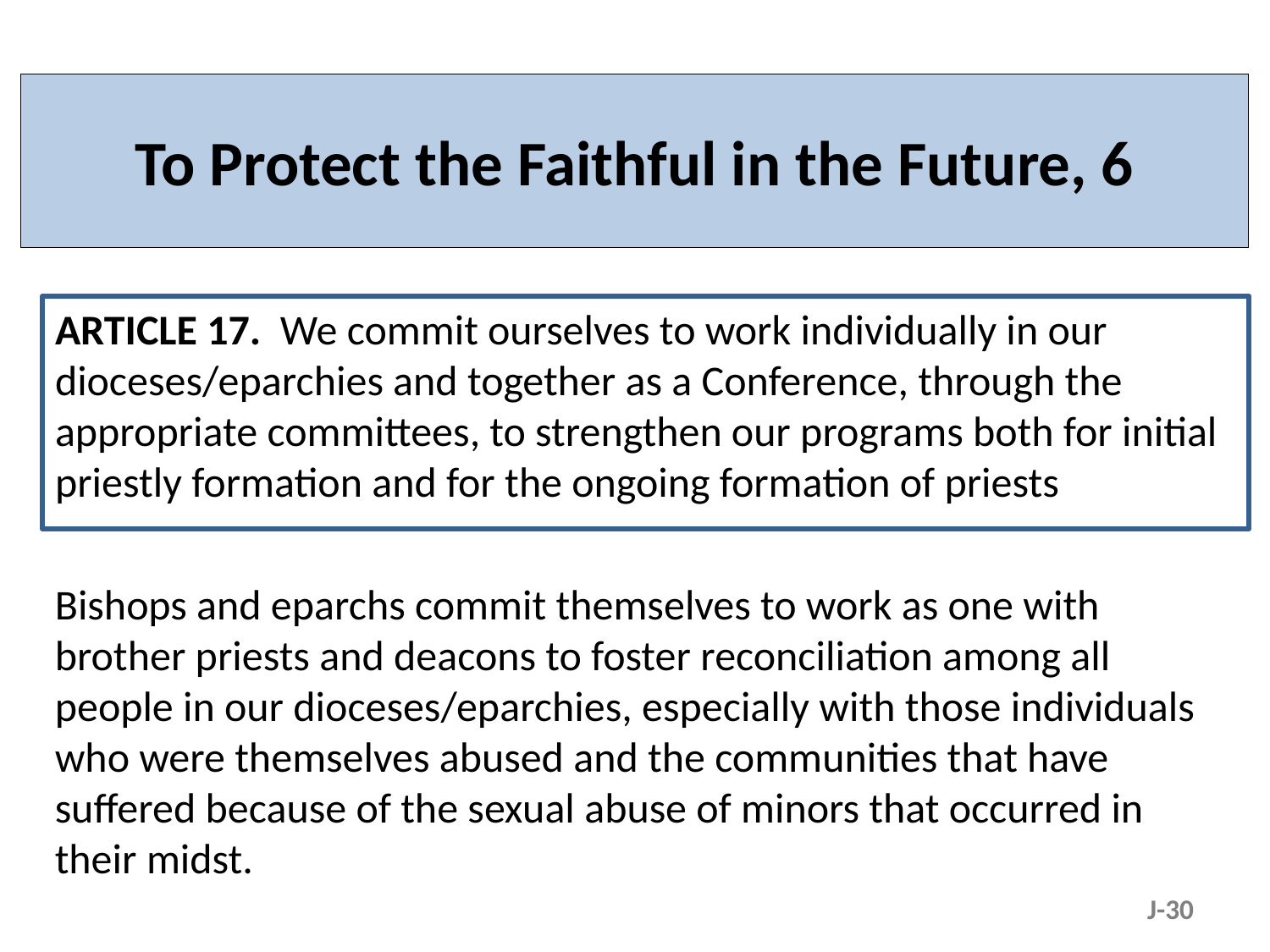

# To Protect the Faithful in the Future, 6
ARTICLE 17.  We commit ourselves to work individually in our dioceses/eparchies and together as a Conference, through the appropriate committees, to strengthen our programs both for initial priestly formation and for the ongoing formation of priests
Bishops and eparchs commit themselves to work as one with brother priests and deacons to foster reconciliation among all people in our dioceses/eparchies, especially with those individuals who were themselves abused and the communities that have suffered because of the sexual abuse of minors that occurred in their midst.
J-30